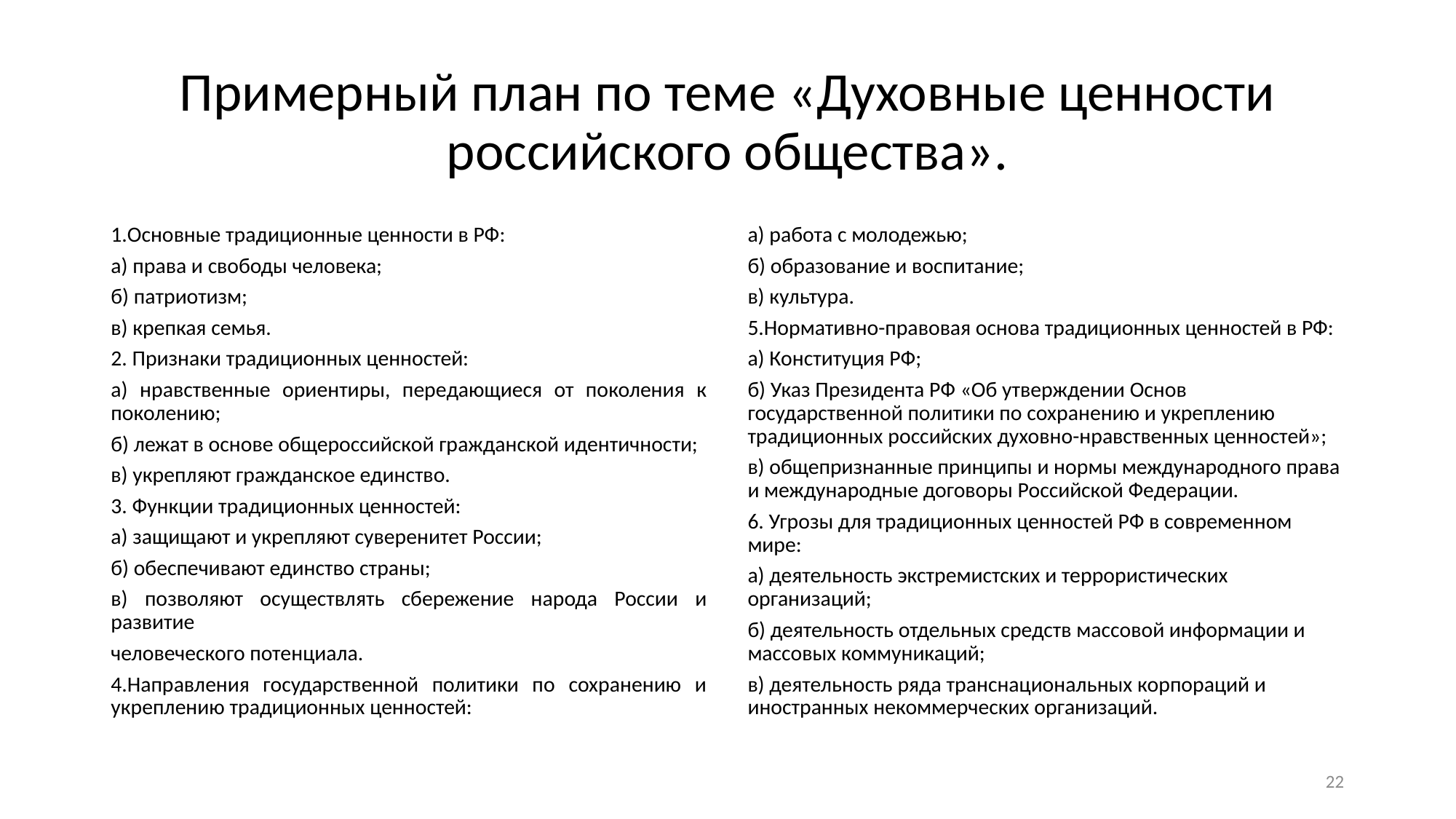

# Примерный план по теме «Духовные ценности российского общества».
1.Основные традиционные ценности в РФ:
а) права и свободы человека;
б) патриотизм;
в) крепкая семья.
2. Признаки традиционных ценностей:
а) нравственные ориентиры, передающиеся от поколения к поколению;
б) лежат в основе общероссийской гражданской идентичности;
в) укрепляют гражданское единство.
3. Функции традиционных ценностей:
а) защищают и укрепляют суверенитет России;
б) обеспечивают единство страны;
в) позволяют осуществлять сбережение народа России и развитие
человеческого потенциала.
4.Направления государственной политики по сохранению и укреплению традиционных ценностей:

а) работа с молодежью;
б) образование и воспитание;
в) культура.
5.Нормативно-правовая основа традиционных ценностей в РФ:
а) Конституция РФ;
б) Указ Президента РФ «Об утверждении Основ государственной политики по сохранению и укреплению традиционных российских духовно-нравственных ценностей»;
в) общепризнанные принципы и нормы международного права и международные договоры Российской Федерации.
6. Угрозы для традиционных ценностей РФ в современном мире:
а) деятельность экстремистских и террористических организаций;
б) деятельность отдельных средств массовой информации и массовых коммуникаций;
в) деятельность ряда транснациональных корпораций и иностранных некоммерческих организаций.

22